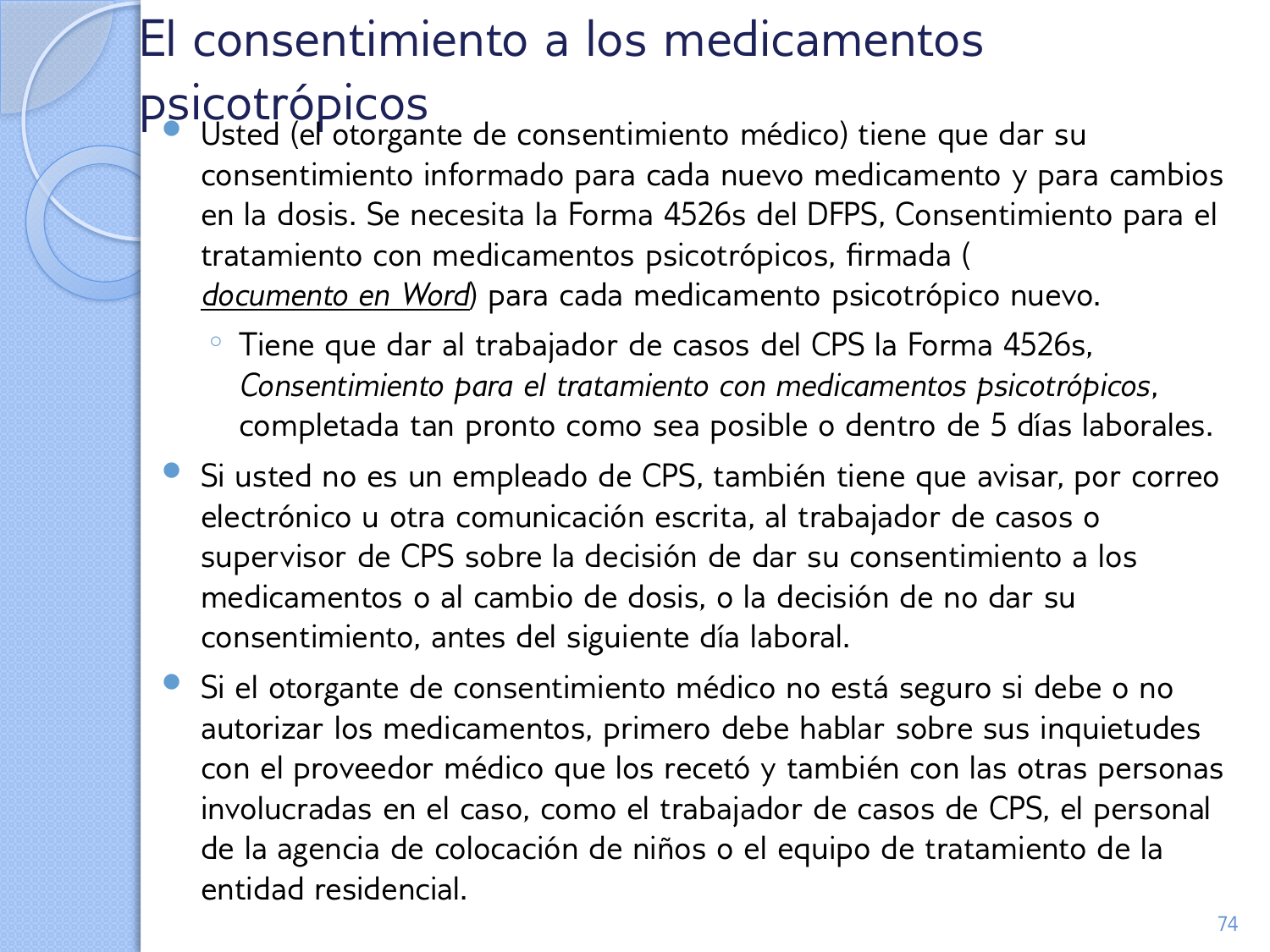

# El consentimiento a los medicamentos psicotrópicos
Usted (el otorgante de consentimiento médico) tiene que dar su consentimiento informado para cada nuevo medicamento y para cambios en la dosis. Se necesita la Forma 4526s del DFPS, Consentimiento para el tratamiento con medicamentos psicotrópicos, firmada (documento en Word) para cada medicamento psicotrópico nuevo.
Tiene que dar al trabajador de casos del CPS la Forma 4526s, Consentimiento para el tratamiento con medicamentos psicotrópicos, completada tan pronto como sea posible o dentro de 5 días laborales.
Si usted no es un empleado de CPS, también tiene que avisar, por correo electrónico u otra comunicación escrita, al trabajador de casos o supervisor de CPS sobre la decisión de dar su consentimiento a los medicamentos o al cambio de dosis, o la decisión de no dar su consentimiento, antes del siguiente día laboral.
Si el otorgante de consentimiento médico no está seguro si debe o no autorizar los medicamentos, primero debe hablar sobre sus inquietudes con el proveedor médico que los recetó y también con las otras personas involucradas en el caso, como el trabajador de casos de CPS, el personal de la agencia de colocación de niños o el equipo de tratamiento de la entidad residencial.
74